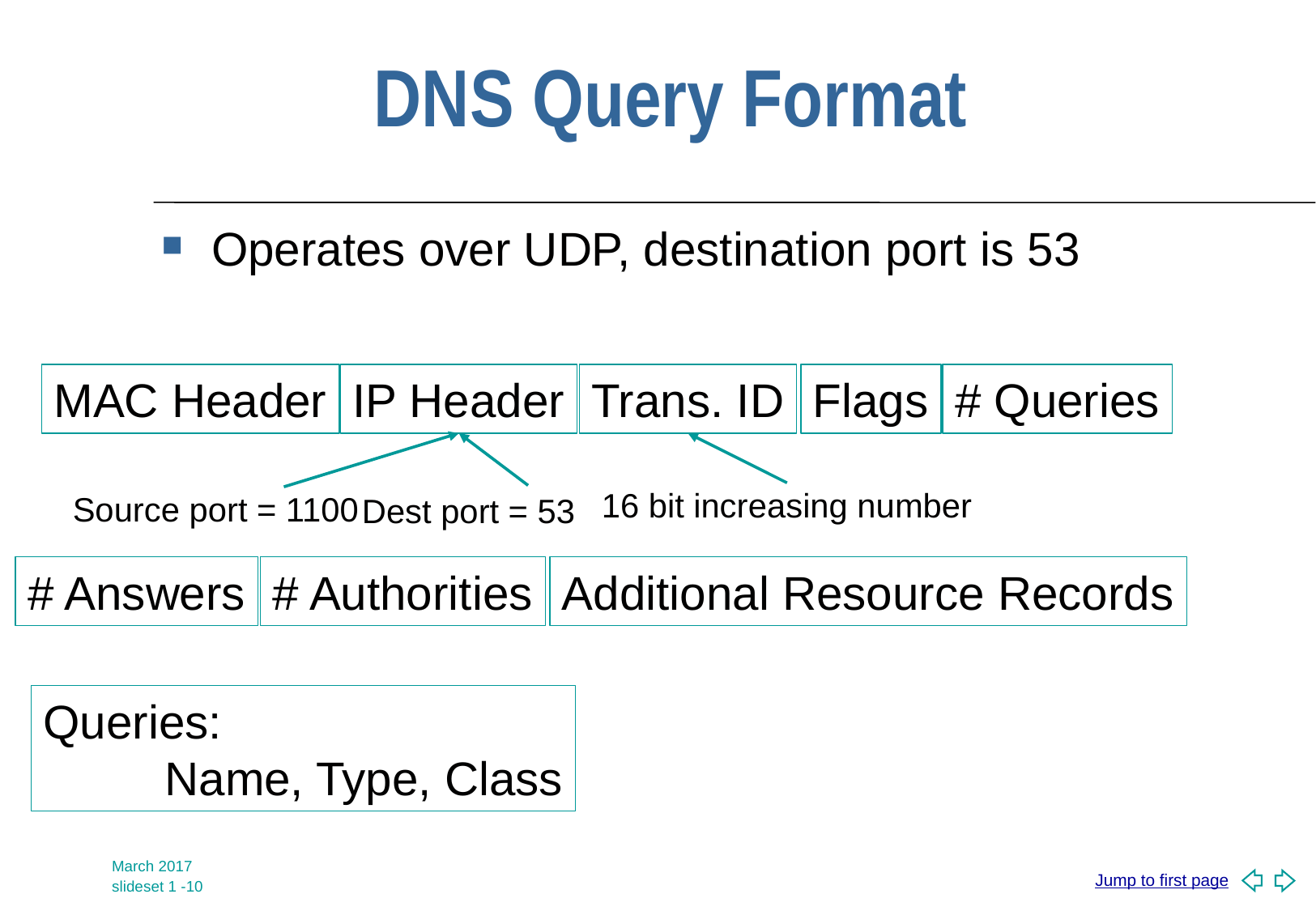

# DNS Query Format
Operates over UDP, destination port is 53
MAC Header
IP Header
Trans. ID
Flags
# Queries
Source port = 1100
Dest port = 53
16 bit increasing number
# Answers
# Authorities
Additional Resource Records
Queries:
	Name, Type, Class
March 2017
slideset 1 -10